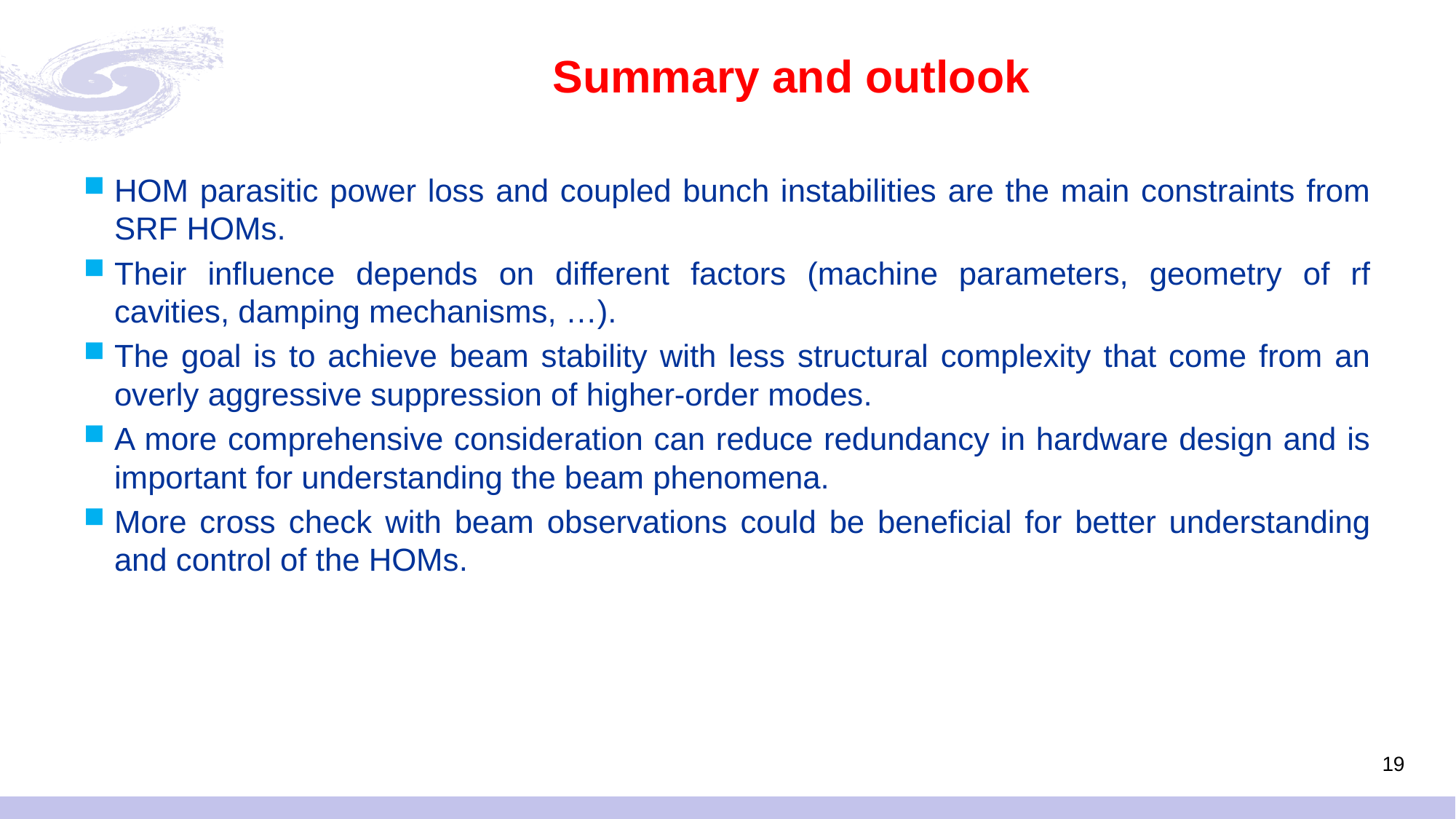

# Summary and outlook
HOM parasitic power loss and coupled bunch instabilities are the main constraints from SRF HOMs.
Their influence depends on different factors (machine parameters, geometry of rf cavities, damping mechanisms, …).
The goal is to achieve beam stability with less structural complexity that come from an overly aggressive suppression of higher-order modes.
A more comprehensive consideration can reduce redundancy in hardware design and is important for understanding the beam phenomena.
More cross check with beam observations could be beneficial for better understanding and control of the HOMs.